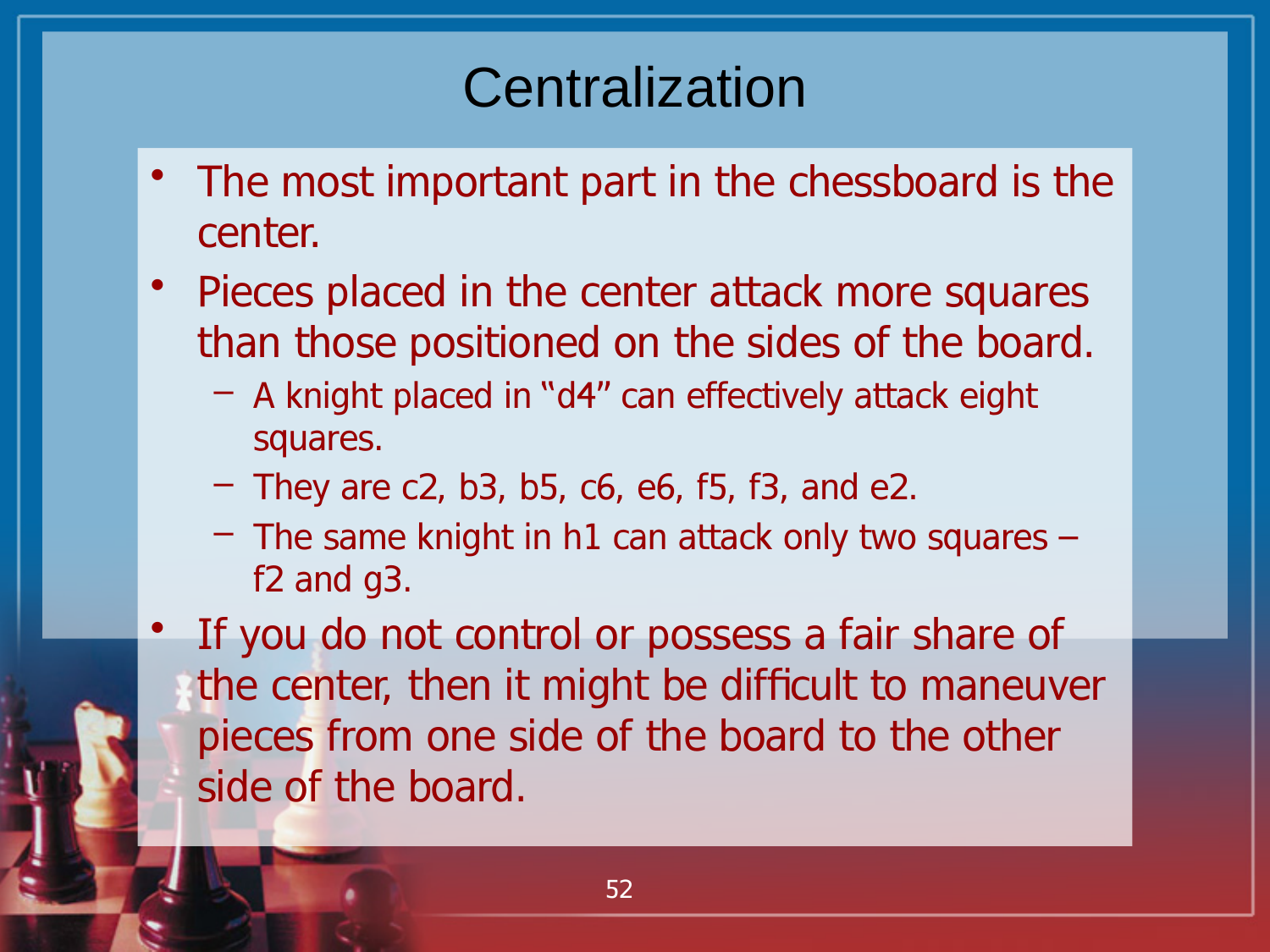

# Centralization
The most important part in the chessboard is the center.
Pieces placed in the center attack more squares than those positioned on the sides of the board.
A knight placed in “d4” can effectively attack eight squares.
They are c2, b3, b5, c6, e6, f5, f3, and e2.
The same knight in h1 can attack only two squares – f2 and g3.
If you do not control or possess a fair share of the center, then it might be difficult to maneuver pieces from one side of the board to the other side of the board.

52